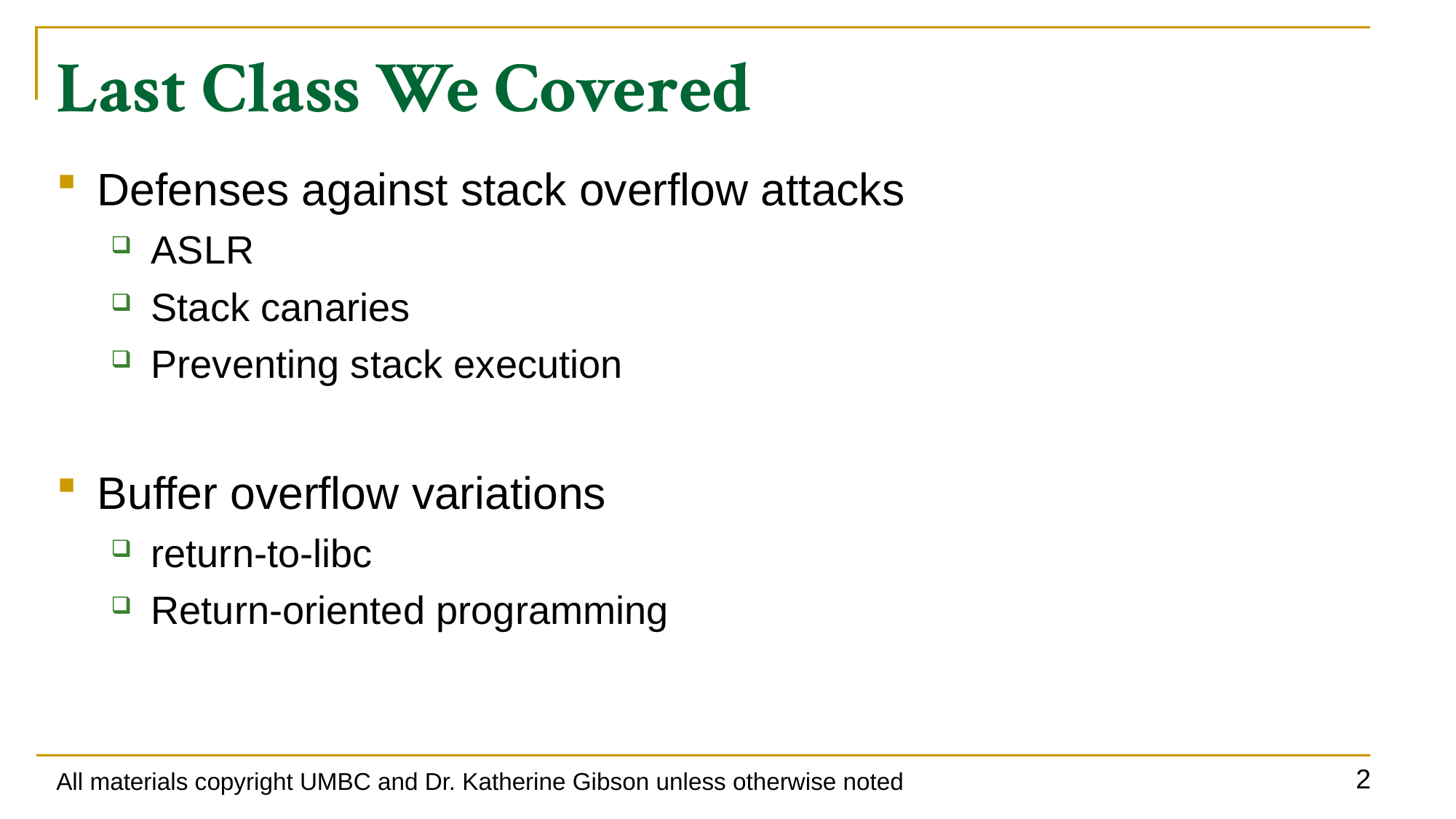

# Last Class We Covered
Defenses against stack overflow attacks
ASLR
Stack canaries
Preventing stack execution

Buffer overflow variations
return-to-libc
Return-oriented programming